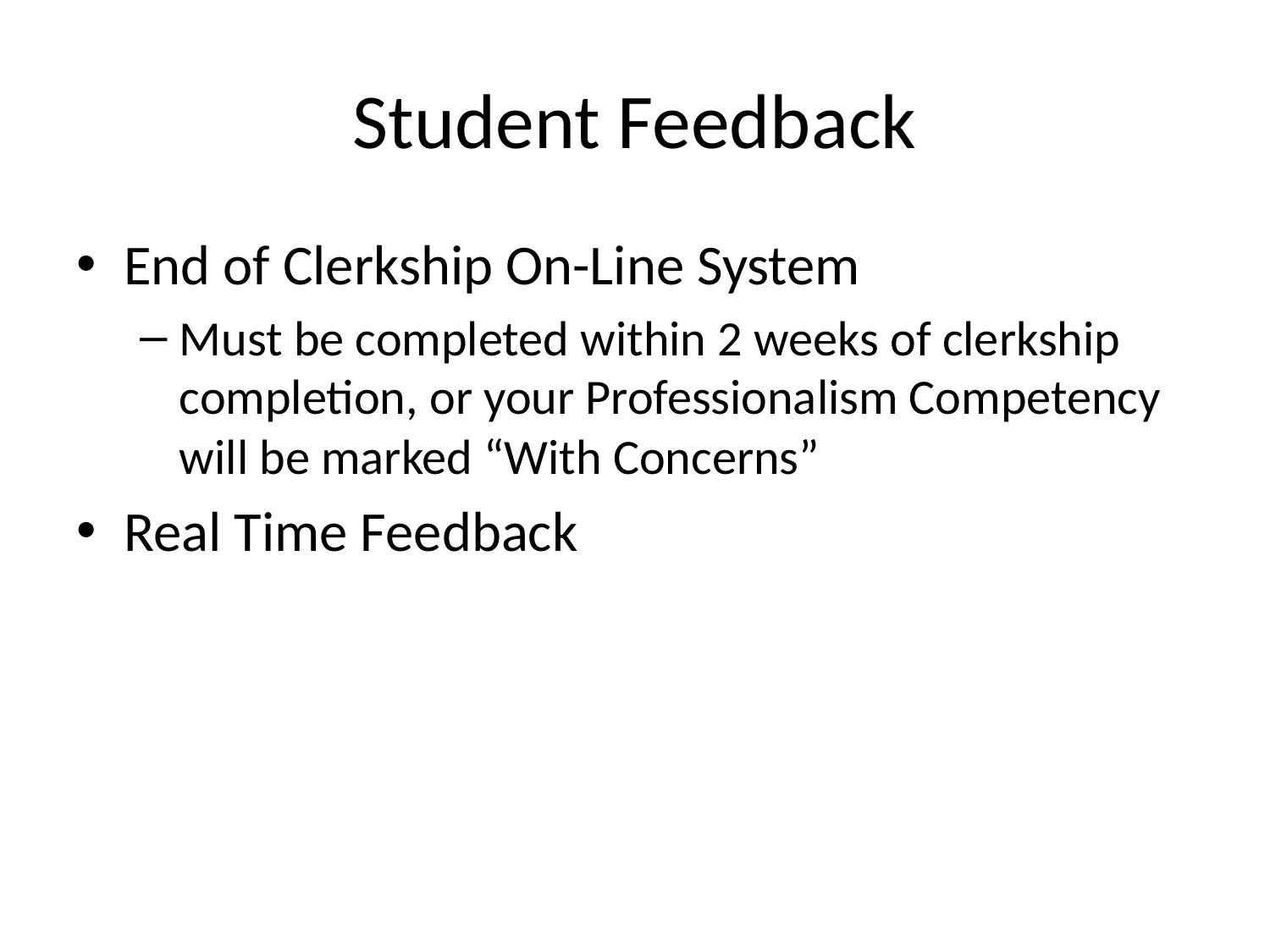

# Student Feedback
End of Clerkship On-Line System
Must be completed within 2 weeks of clerkship completion, or your Professionalism Competency will be marked “With Concerns”
Real Time Feedback